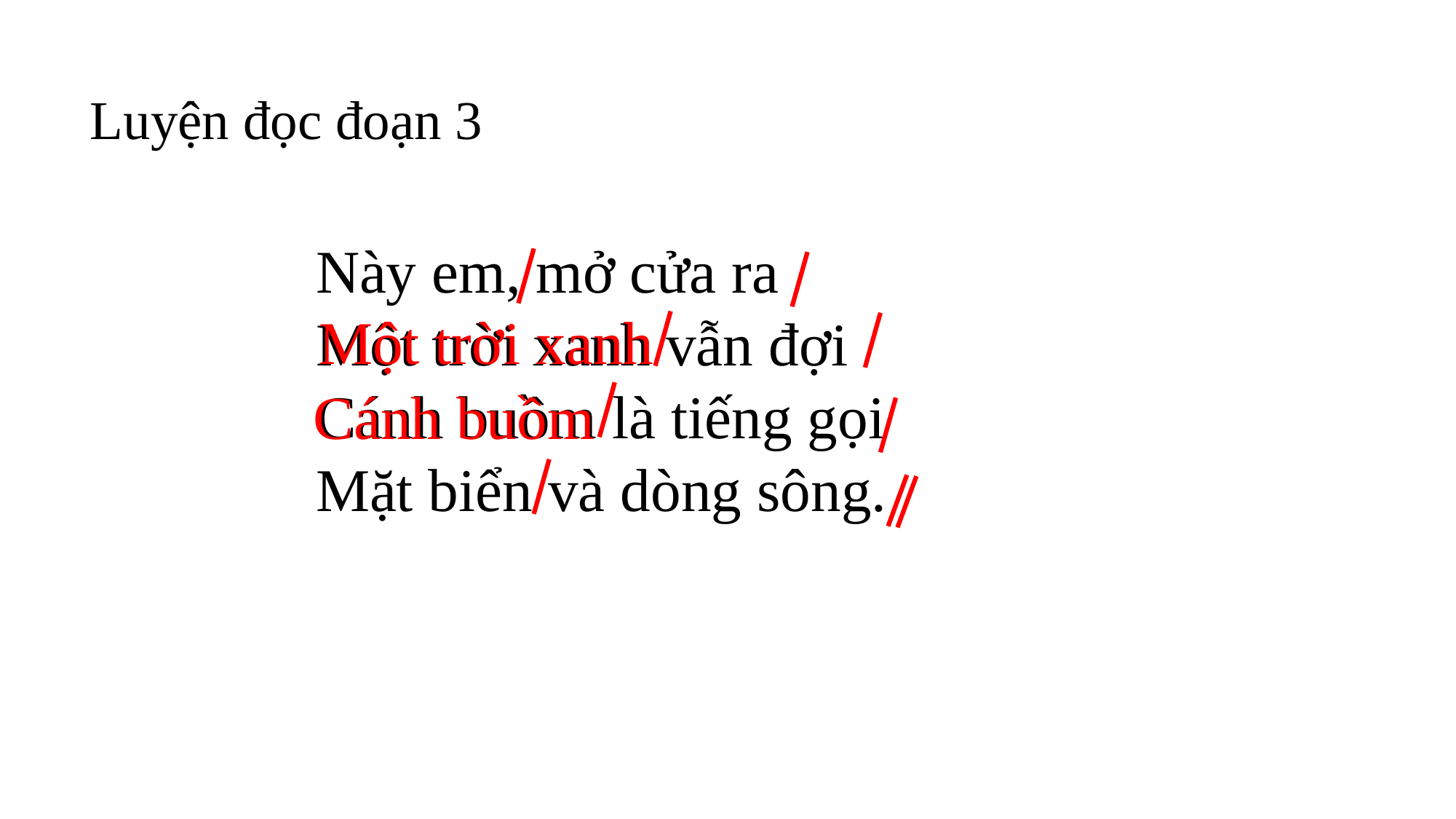

Luyện đọc đoạn 3

Này em, mở cửa ra
Một trời xanh vẫn đợi
Cánh buồm là tiếng gọi
Mặt biển và dòng sông.

Một trời xanh
Cánh buồm